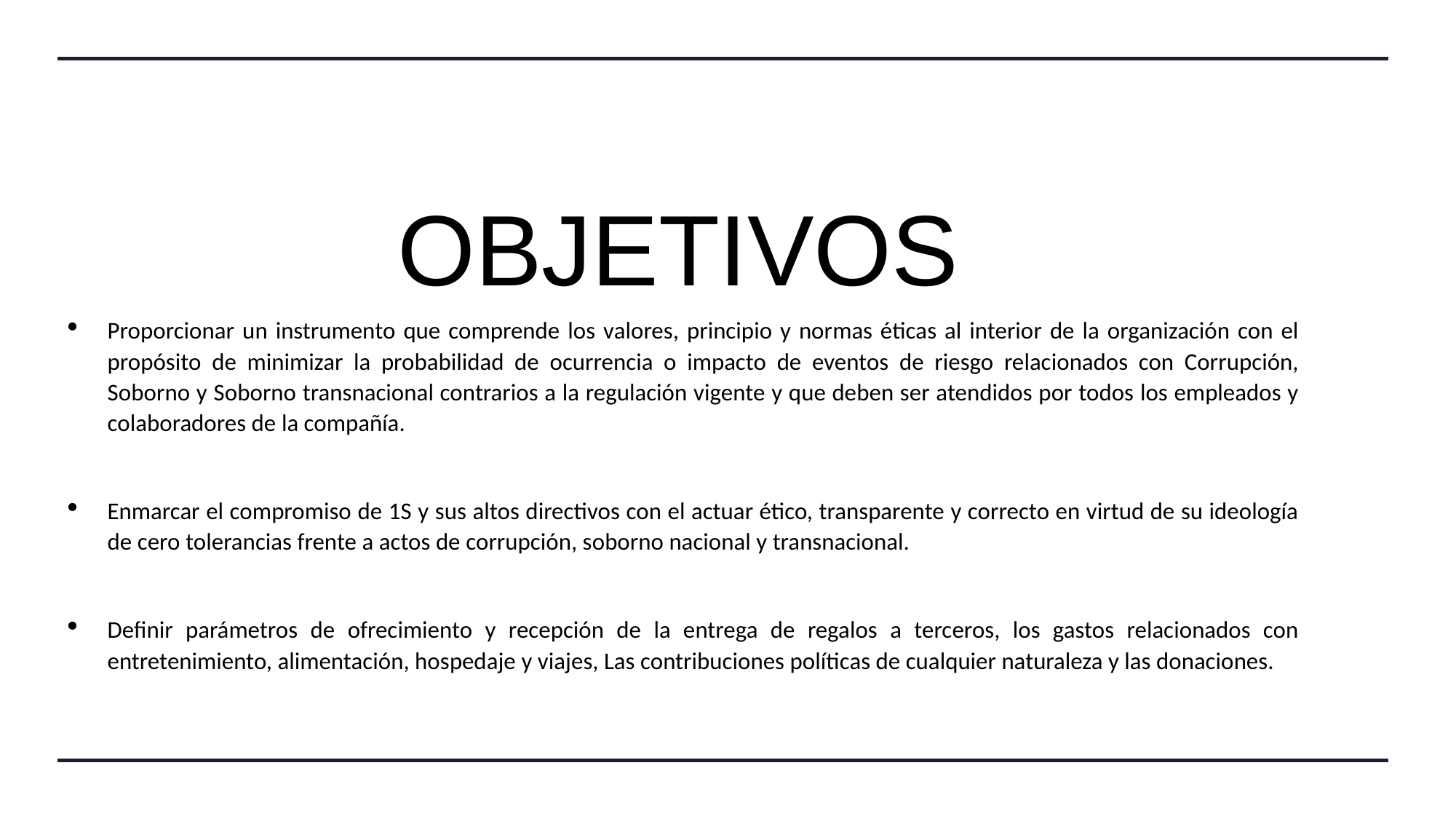

# OBJETIVOS
Proporcionar un instrumento que comprende los valores, principio y normas éticas al interior de la organización con el propósito de minimizar la probabilidad de ocurrencia o impacto de eventos de riesgo relacionados con Corrupción, Soborno y Soborno transnacional contrarios a la regulación vigente y que deben ser atendidos por todos los empleados y colaboradores de la compañía.

Enmarcar el compromiso de 1S y sus altos directivos con el actuar ético, transparente y correcto en virtud de su ideología de cero tolerancias frente a actos de corrupción, soborno nacional y transnacional.

Definir parámetros de ofrecimiento y recepción de la entrega de regalos a terceros, los gastos relacionados con entretenimiento, alimentación, hospedaje y viajes, Las contribuciones políticas de cualquier naturaleza y las donaciones.